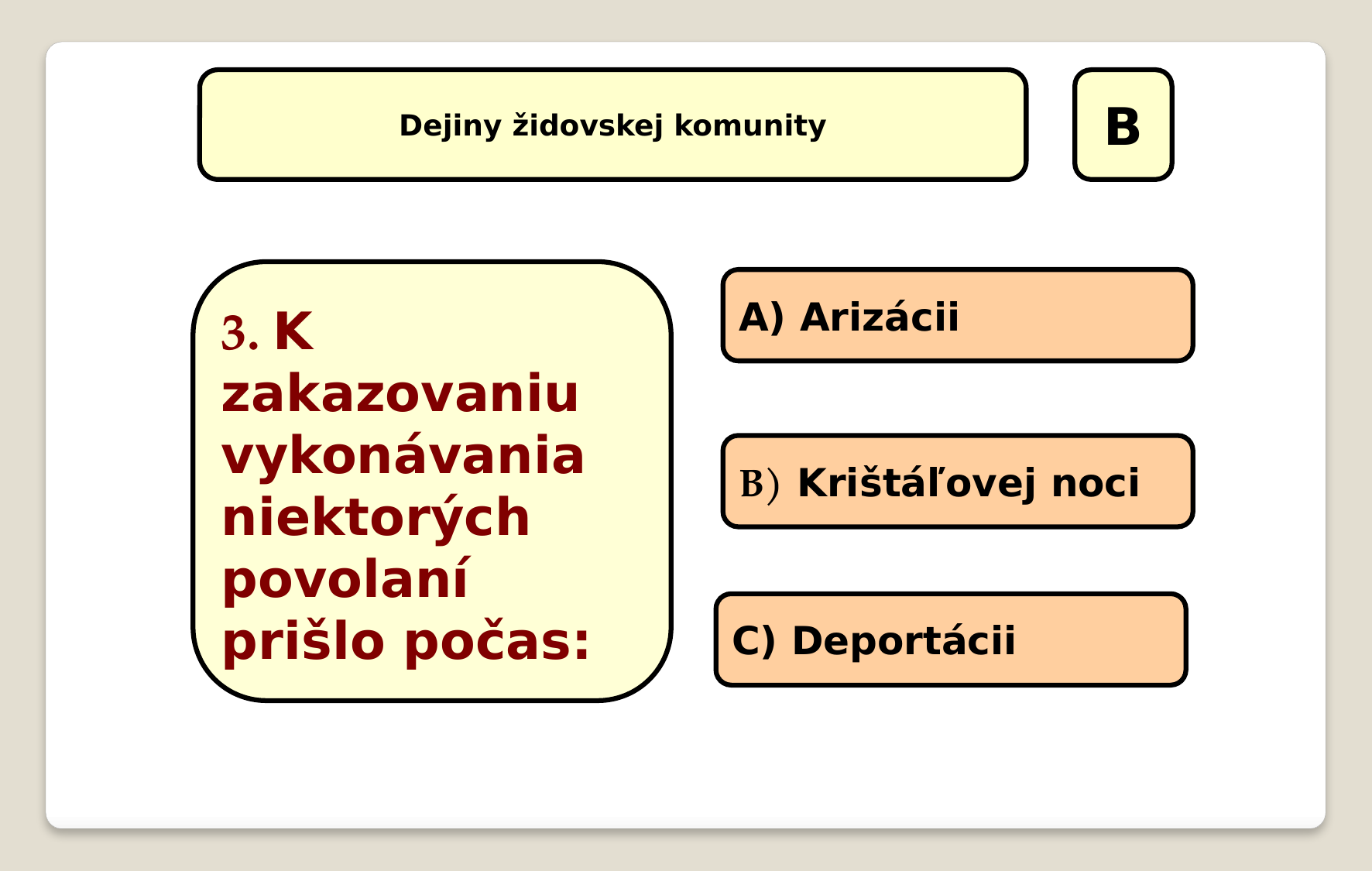

Dejiny židovskej komunity
B
3. K zakazovaniu vykonávania niektorých povolaní prišlo počas:
A) Arizácii
B) Krištáľovej noci
C) Deportácii